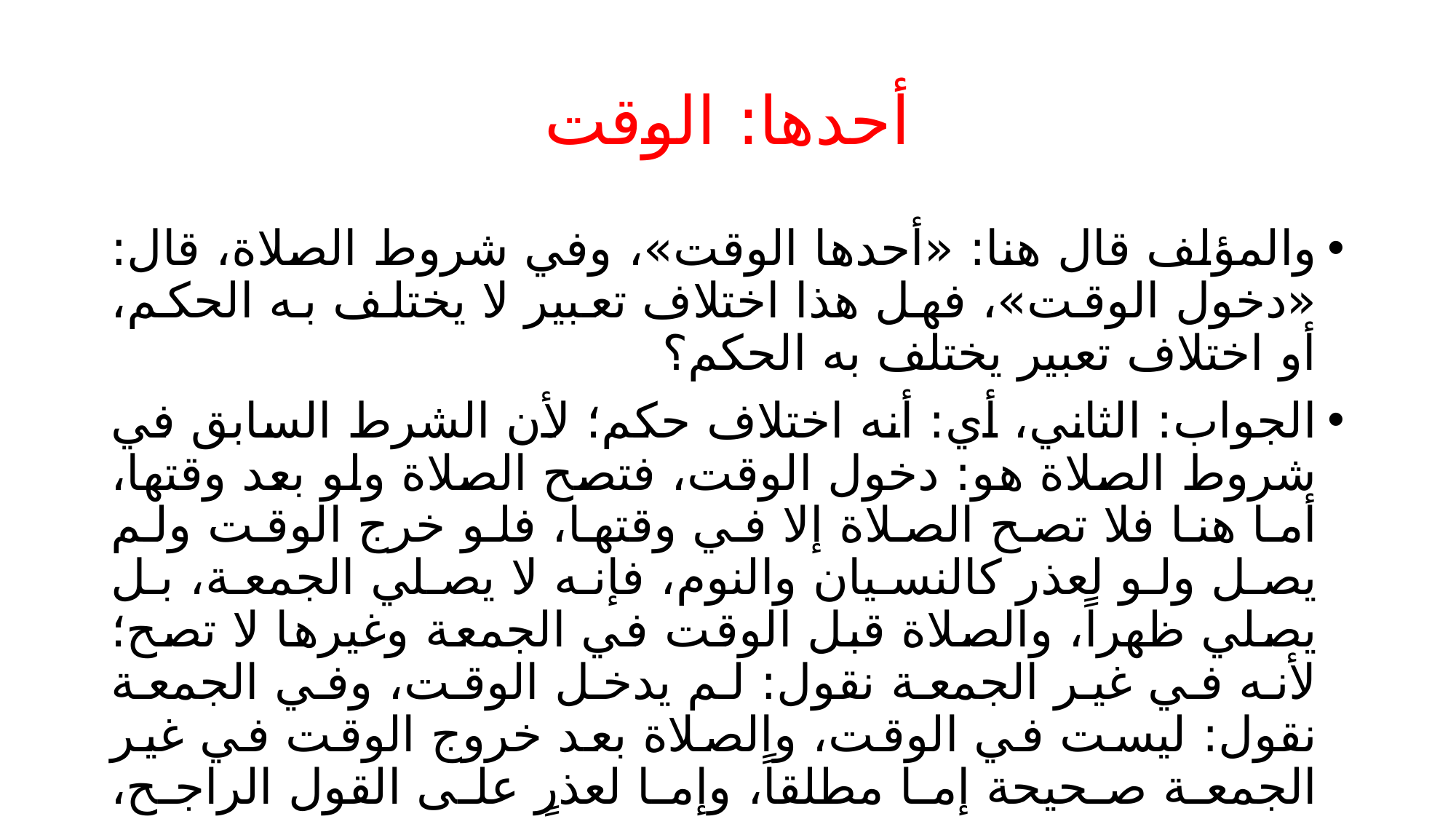

# أحدها: الوقت
والمؤلف قال هنا: «أحدها الوقت»، وفي شروط الصلاة، قال: «دخول الوقت»، فهل هذا اختلاف تعبير لا يختلف به الحكم، أو اختلاف تعبير يختلف به الحكم؟
الجواب: الثاني، أي: أنه اختلاف حكم؛ لأن الشرط السابق في شروط الصلاة هو: دخول الوقت، فتصح الصلاة ولو بعد وقتها، أما هنا فلا تصح الصلاة إلا في وقتها، فلو خرج الوقت ولم يصل ولو لعذر كالنسيان والنوم، فإنه لا يصلي الجمعة، بل يصلي ظهراً، والصلاة قبل الوقت في الجمعة وغيرها لا تصح؛ لأنه في غير الجمعة نقول: لم يدخل الوقت، وفي الجمعة نقول: ليست في الوقت، والصلاة بعد خروج الوقت في غير الجمعة صحيحة إما مطلقاً، وإما لعذر على القول الراجح، وصلاة الجمعة بعد الوقت لا تصح مطلقاً.